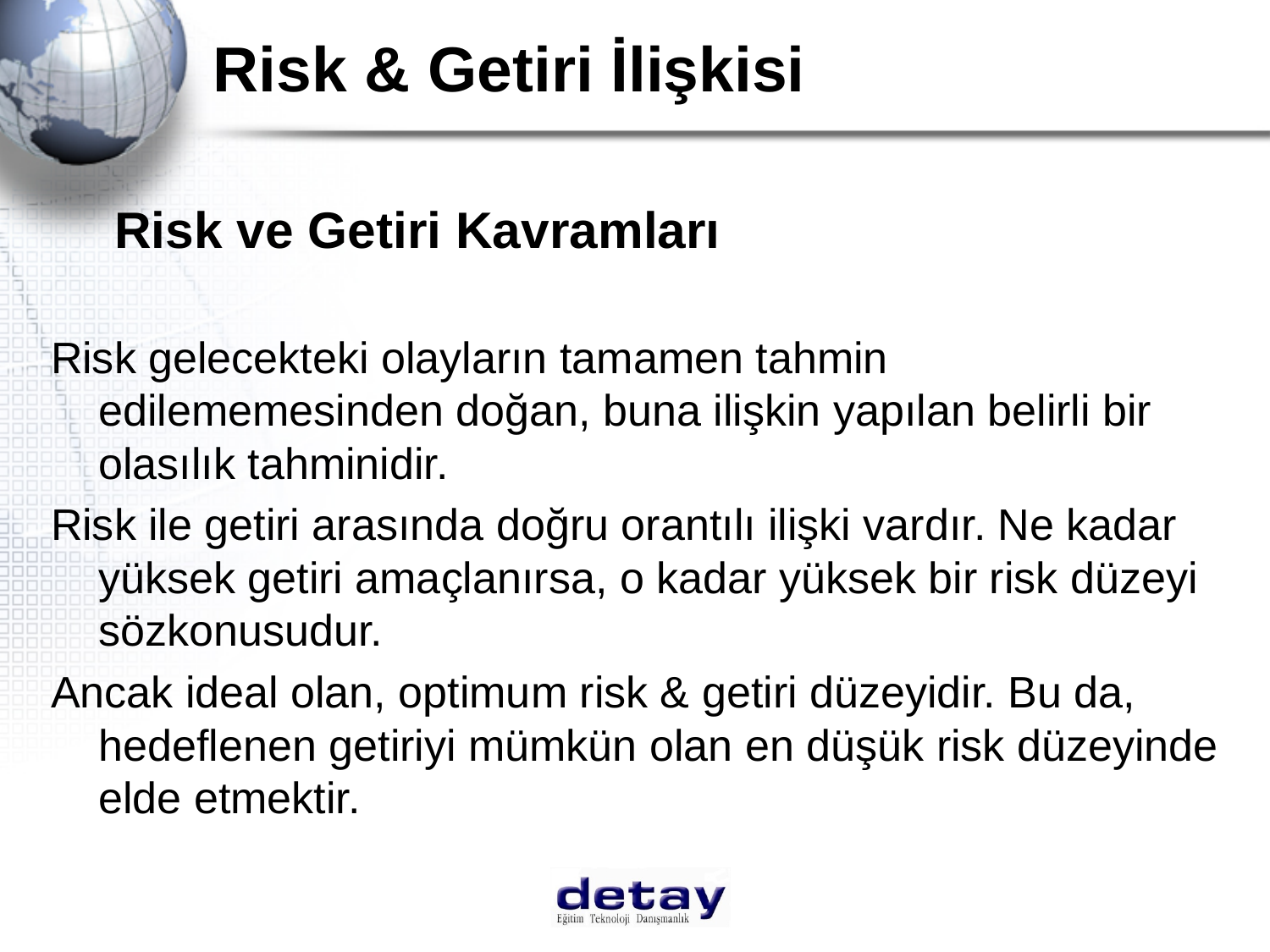

# Risk & Getiri İlişkisi
Risk ve Getiri Kavramları

Risk gelecekteki olayların tamamen tahmin edilememesinden doğan, buna ilişkin yapılan belirli bir olasılık tahminidir.
Risk ile getiri arasında doğru orantılı ilişki vardır. Ne kadar yüksek getiri amaçlanırsa, o kadar yüksek bir risk düzeyi sözkonusudur.
Ancak ideal olan, optimum risk & getiri düzeyidir. Bu da, hedeflenen getiriyi mümkün olan en düşük risk düzeyinde elde etmektir.